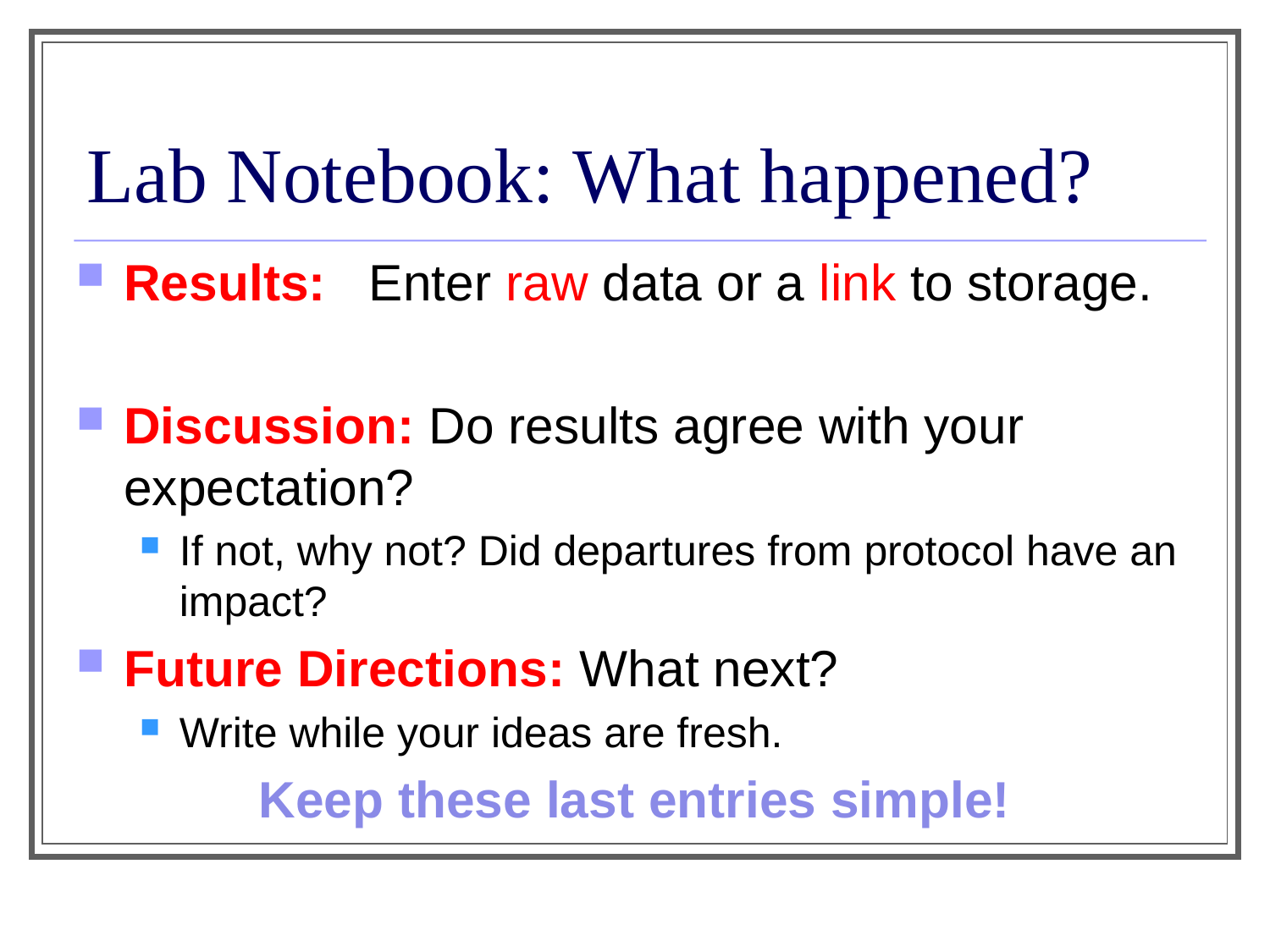

# Lab Notebook: What happened?
Results:   Enter raw data or a link to storage.

Discussion: Do results agree with your expectation?
If not, why not? Did departures from protocol have an impact?
Future Directions: What next?
Write while your ideas are fresh.
Keep these last entries simple!